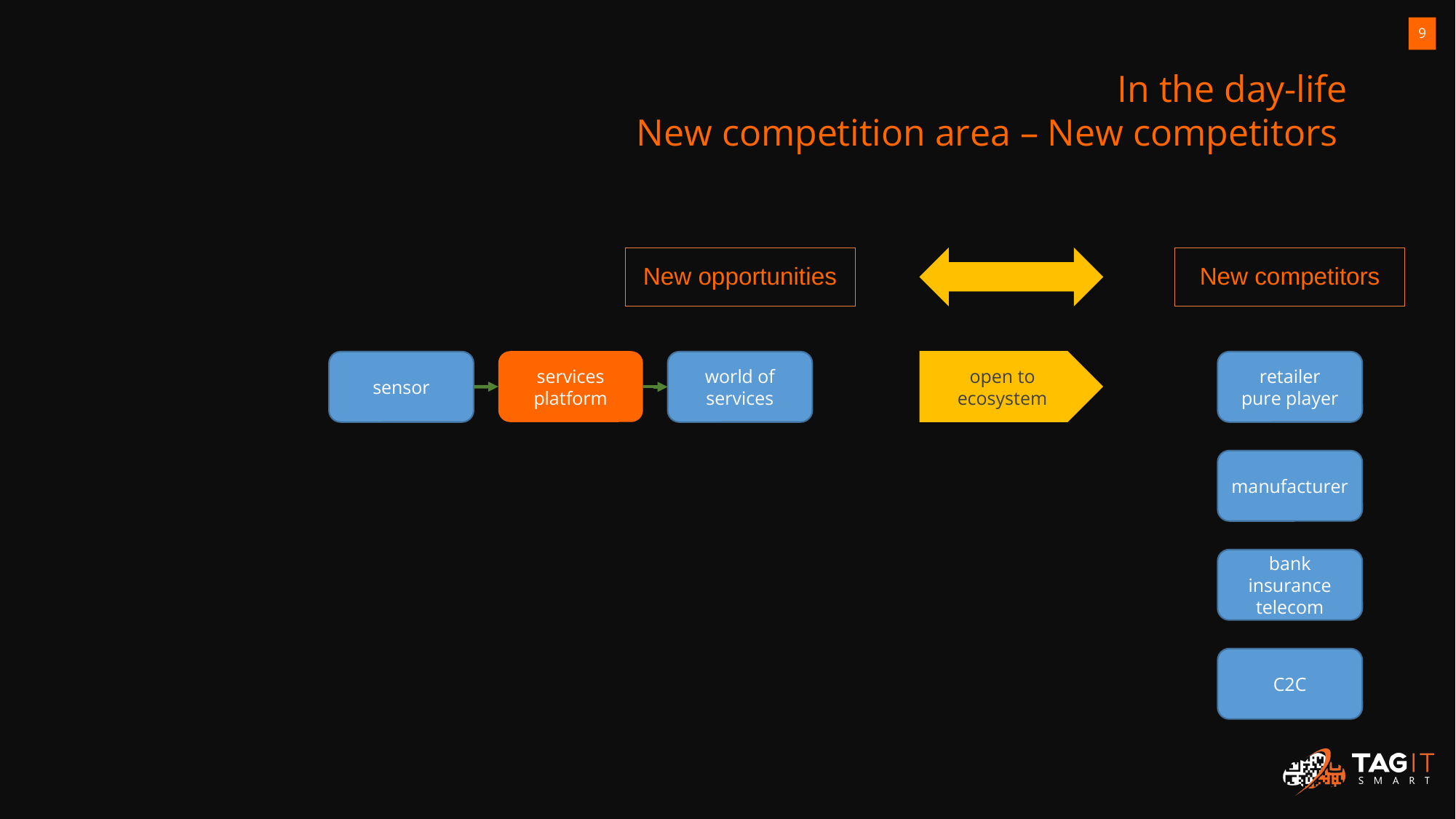

9
In the day-life
New competition area – New competitors
New opportunities
New competitors

services platform
open to ecosystem
sensor
world of services
retailer
pure player
manufacturer
bank
insurance
telecom
C2C